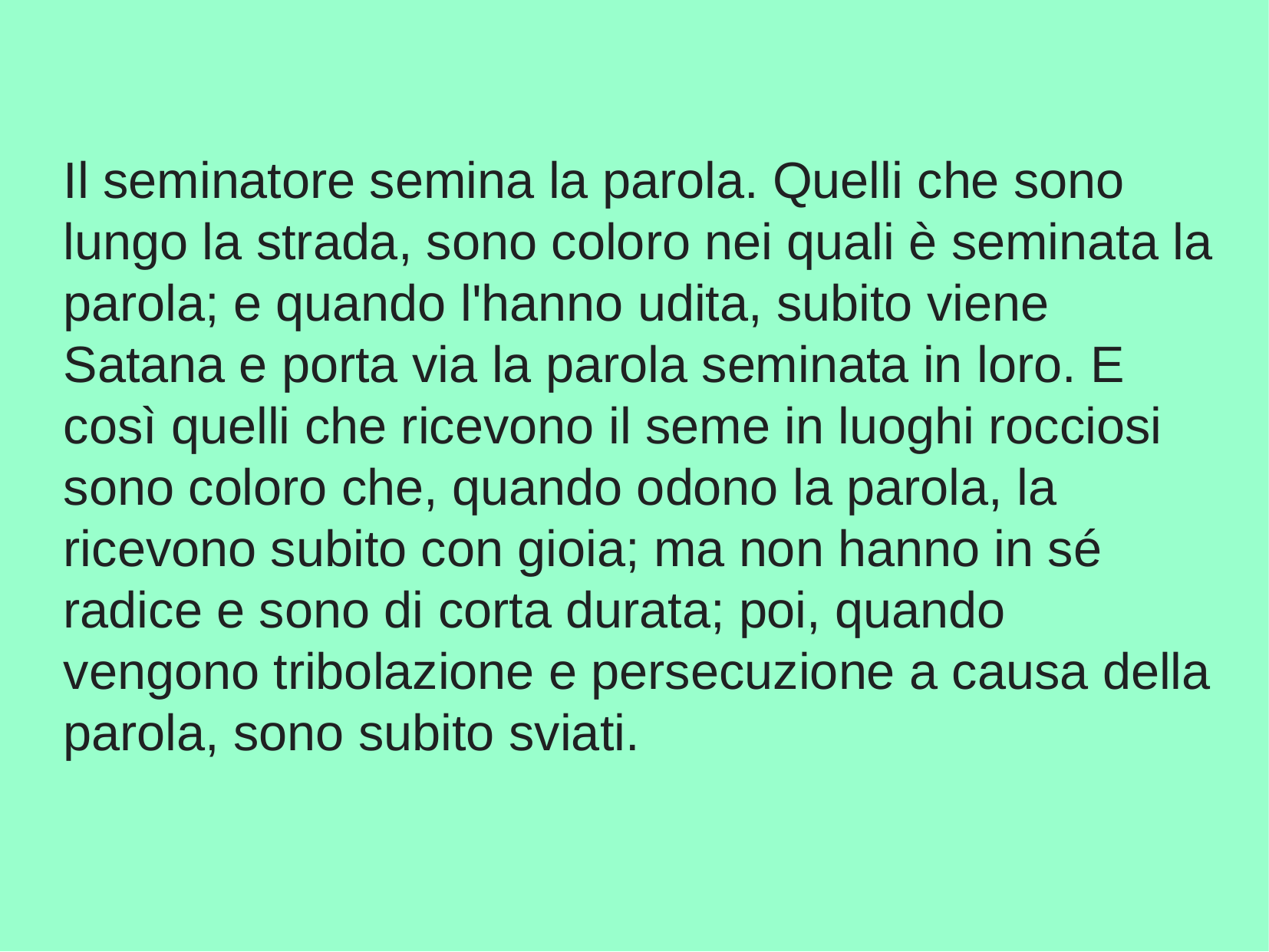

Il seminatore semina la parola. Quelli che sono lungo la strada, sono coloro nei quali è seminata la parola; e quando l'hanno udita, subito viene Satana e porta via la parola seminata in loro. E così quelli che ricevono il seme in luoghi rocciosi sono coloro che, quando odono la parola, la ricevono subito con gioia; ma non hanno in sé radice e sono di corta durata; poi, quando vengono tribolazione e persecuzione a causa della parola, sono subito sviati.